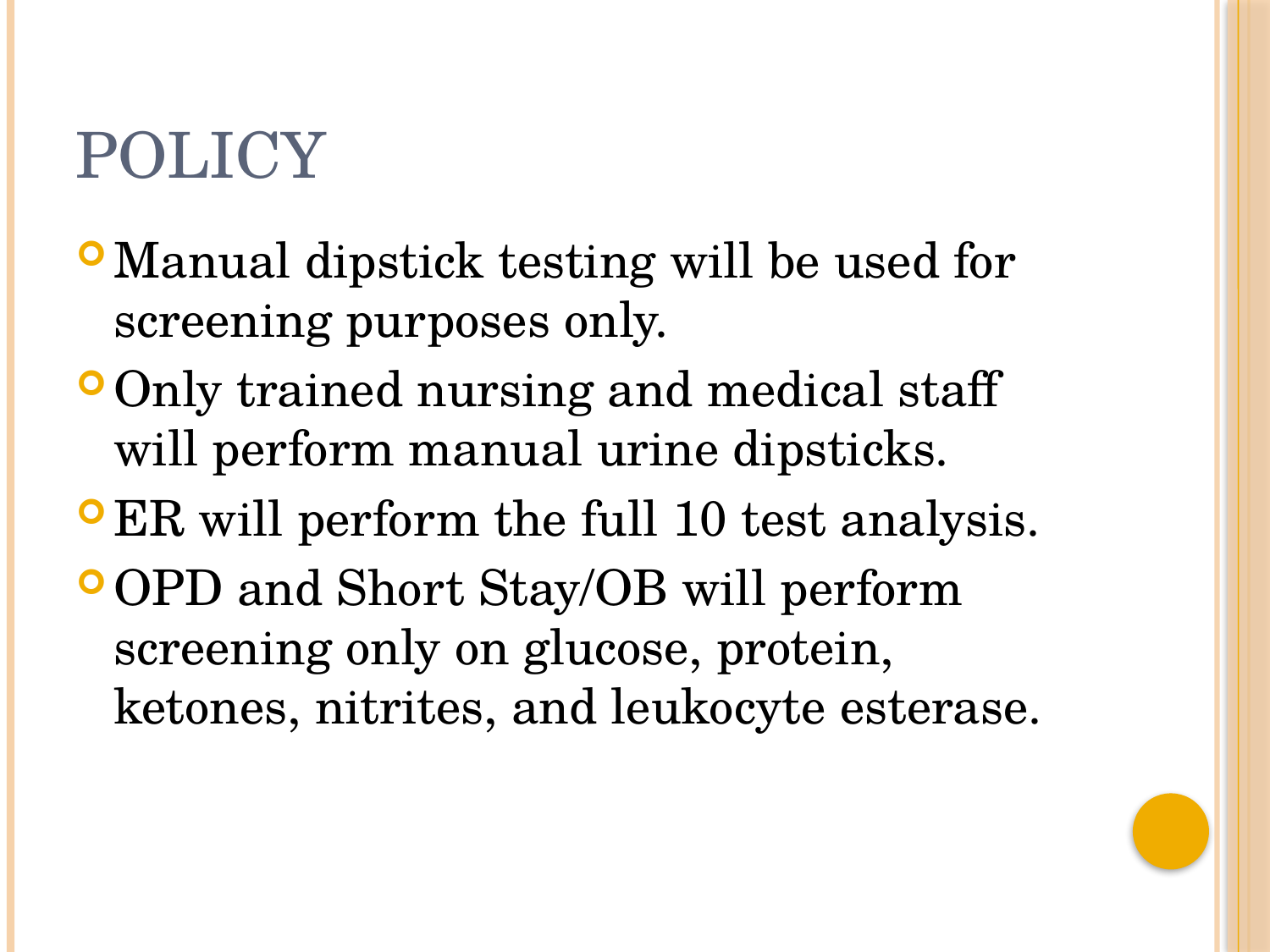

# Policy
Manual dipstick testing will be used for screening purposes only.
Only trained nursing and medical staff will perform manual urine dipsticks.
ER will perform the full 10 test analysis.
OPD and Short Stay/OB will perform screening only on glucose, protein, ketones, nitrites, and leukocyte esterase.